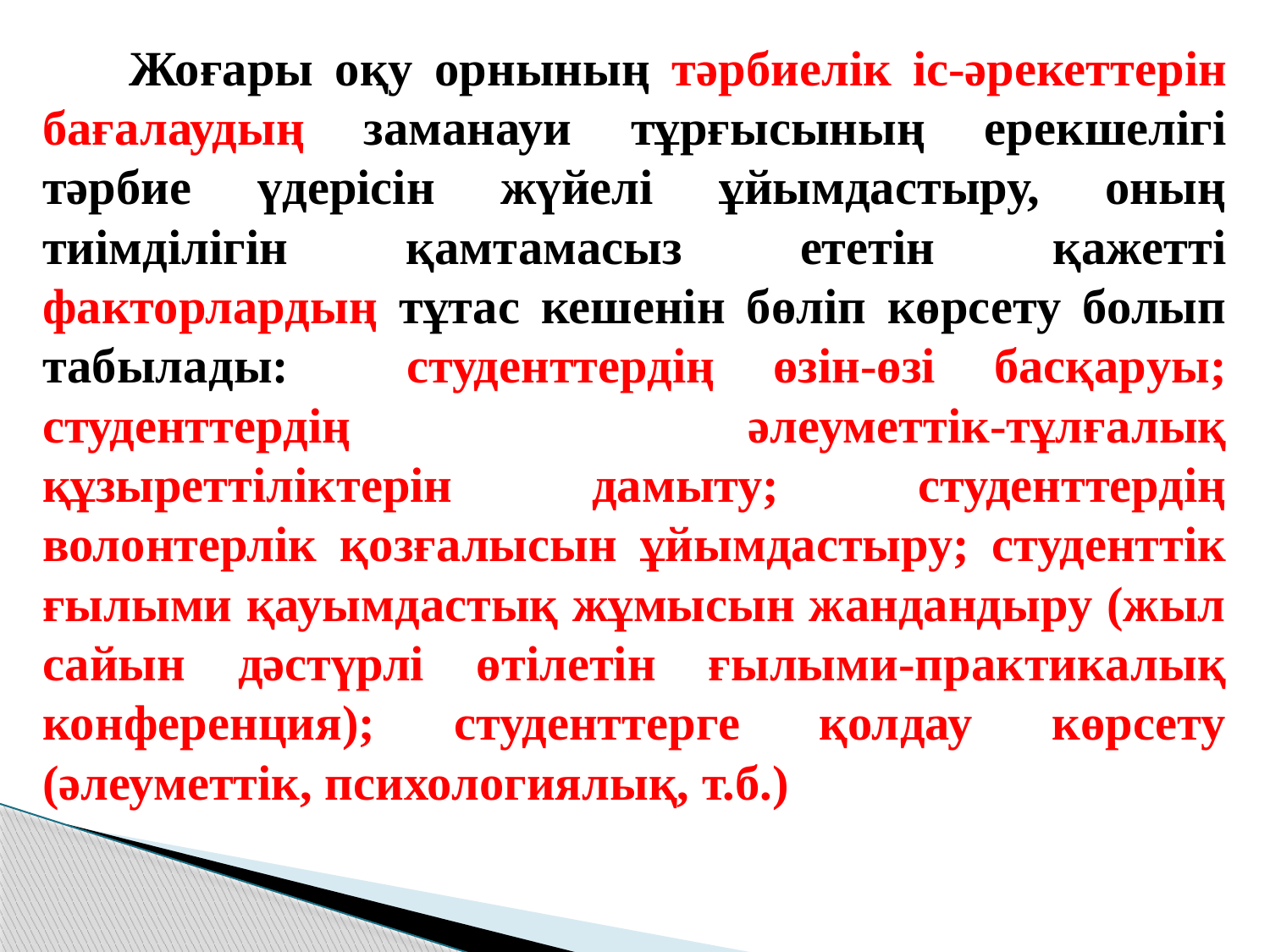

Жоғары оқу орнының тәрбиелік іс-әрекеттерін бағалаудың заманауи тұрғысының ерекшелігі тәрбие үдерісін жүйелі ұйымдастыру, оның тиімділігін қамтамасыз ететін қажетті факторлардың тұтас кешенін бөліп көрсету болып табылады:  студенттердің өзін-өзі басқаруы; студенттердің әлеуметтік-тұлғалық құзыреттіліктерін дамыту; студенттердің волонтерлік қозғалысын ұйымдастыру; студенттік ғылыми қауымдастық жұмысын жандандыру (жыл сайын дәстүрлі өтілетін ғылыми-практикалық конференция); студенттерге қолдау көрсету (әлеуметтік, психологиялық, т.б.)